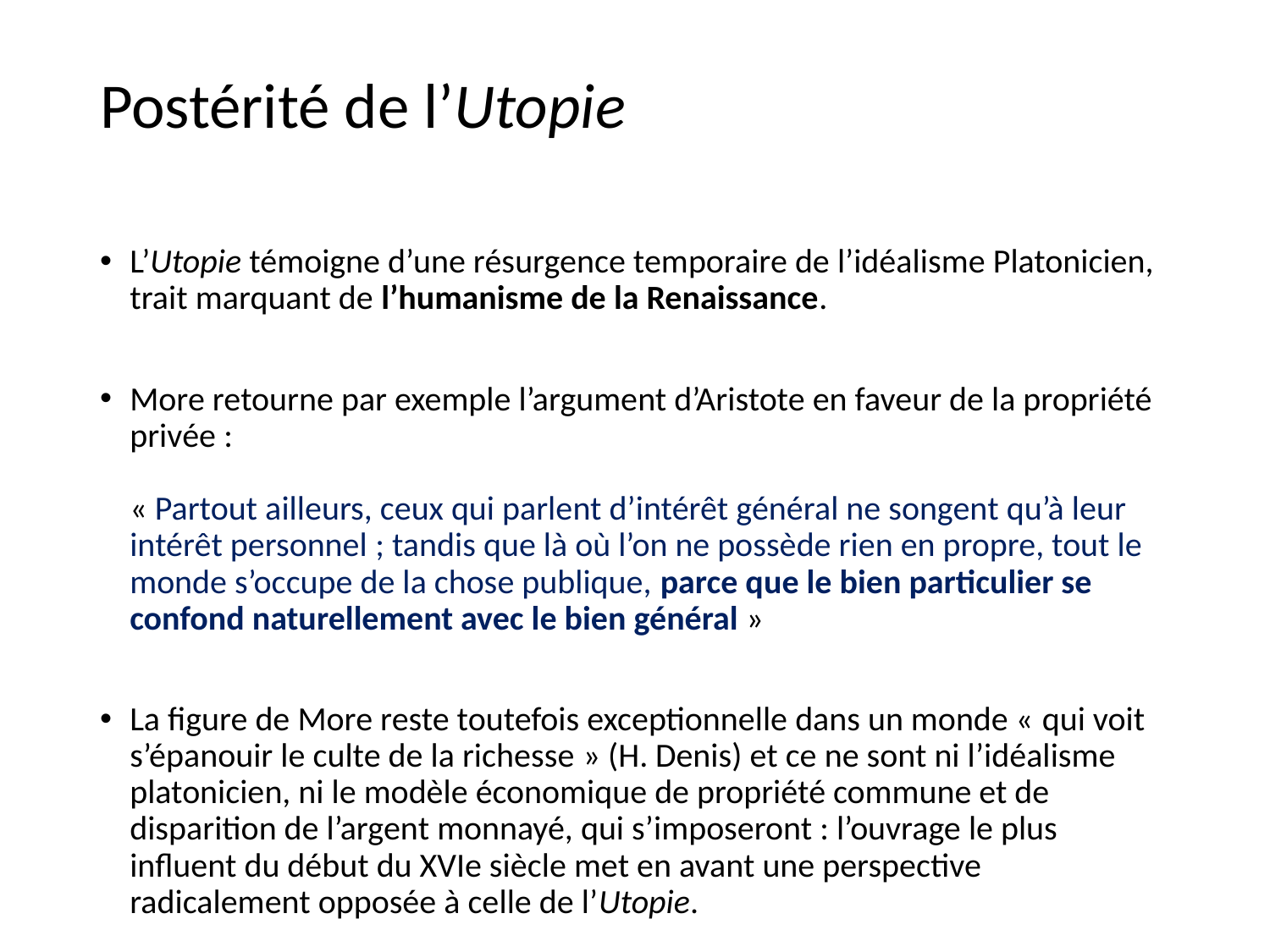

# Postérité de l’Utopie

L’Utopie témoigne d’une résurgence temporaire de l’idéalisme Platonicien, trait marquant de l’humanisme de la Renaissance.

More retourne par exemple l’argument d’Aristote en faveur de la propriété privée :
« Partout ailleurs, ceux qui parlent d’intérêt général ne songent qu’à leur intérêt personnel ; tandis que là où l’on ne possède rien en propre, tout le monde s’occupe de la chose publique, parce que le bien particulier se confond naturellement avec le bien général »

La figure de More reste toutefois exceptionnelle dans un monde « qui voit s’épanouir le culte de la richesse » (H. Denis) et ce ne sont ni l’idéalisme platonicien, ni le modèle économique de propriété commune et de disparition de l’argent monnayé, qui s’imposeront : l’ouvrage le plus influent du début du XVIe siècle met en avant une perspective radicalement opposée à celle de l’Utopie.